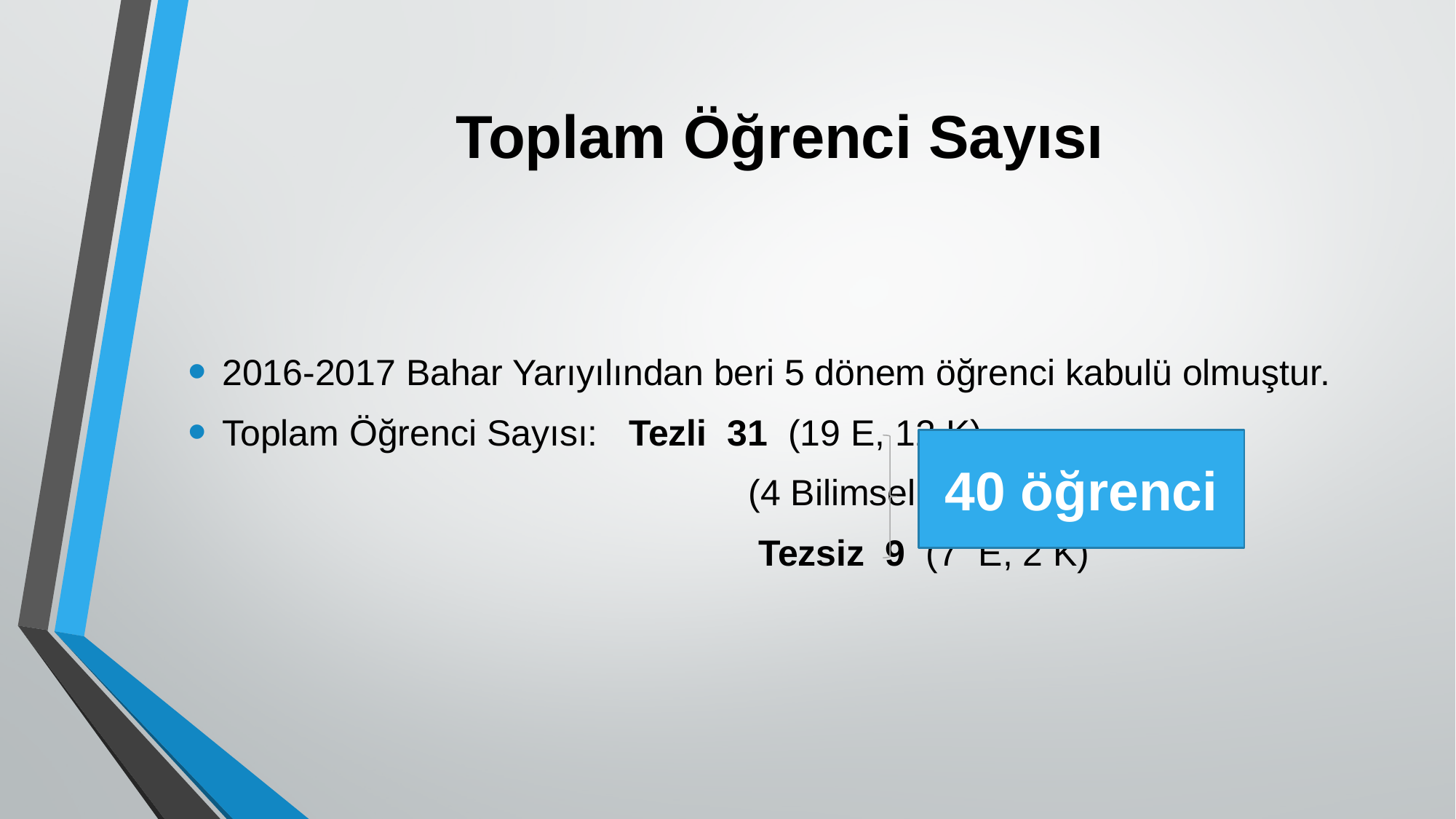

# Toplam Öğrenci Sayısı
2016-2017 Bahar Yarıyılından beri 5 dönem öğrenci kabulü olmuştur.
Toplam Öğrenci Sayısı:   Tezli  31  (19 E, 12 K)
                                                       (4 Bilimsel Hazırlık)
                                                        Tezsiz  9  (7  E, 2 K)
40 öğrenci